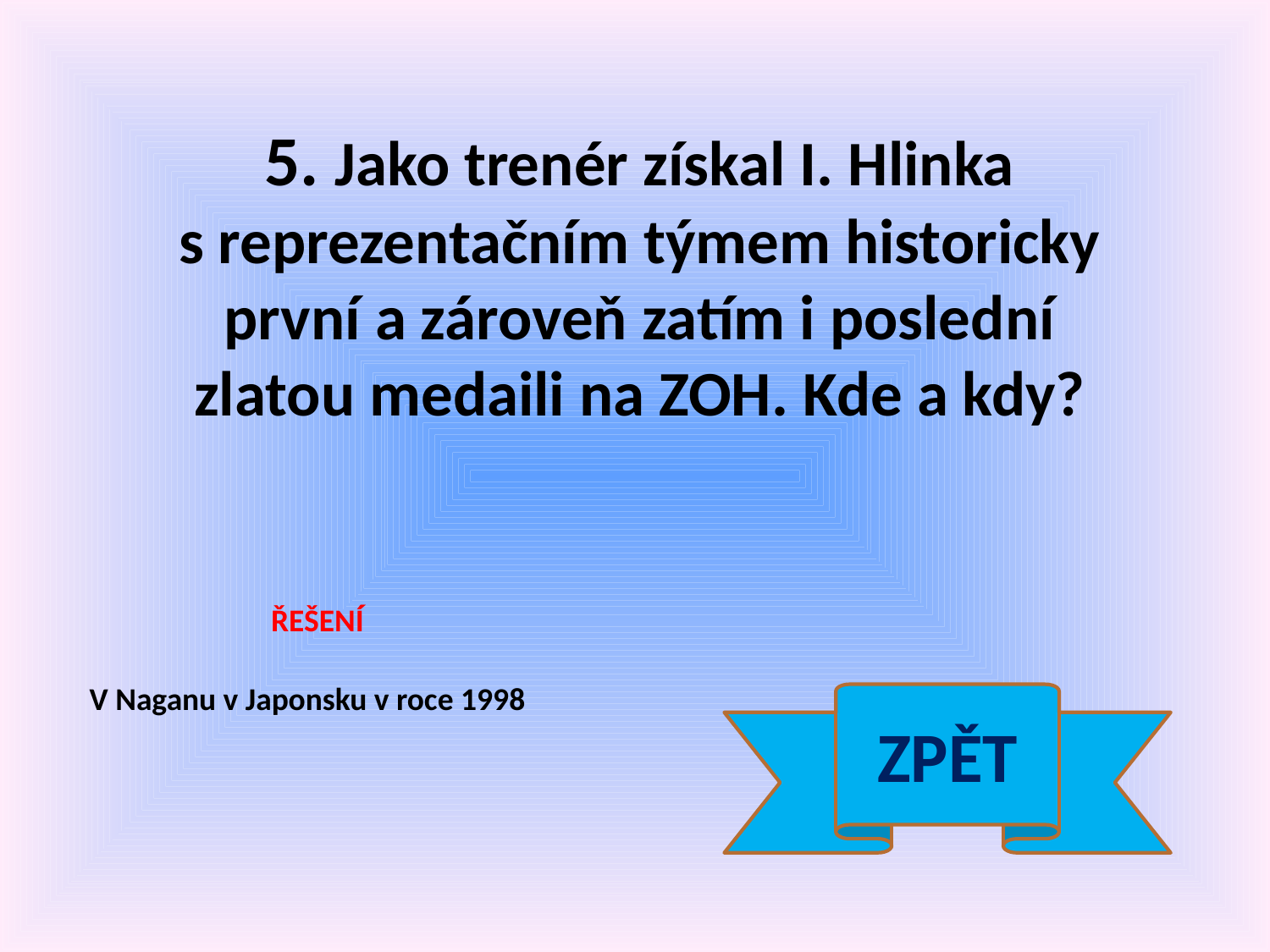

5. Jako trenér získal I. Hlinka s reprezentačním týmem historicky první a zároveň zatím i poslední zlatou medaili na ZOH. Kde a kdy?
ŘEŠENÍ
V Naganu v Japonsku v roce 1998
ZPĚT